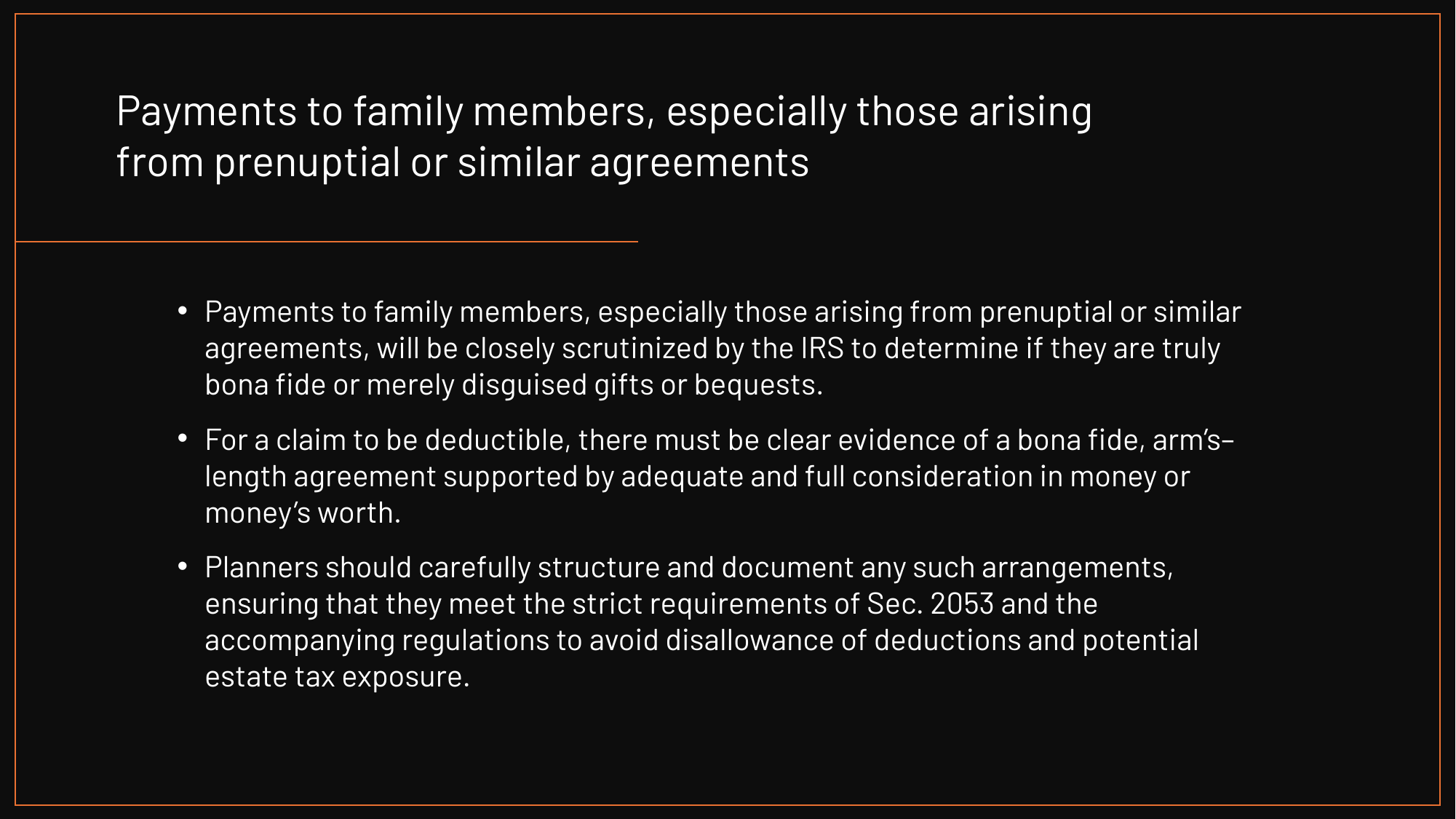

Payments to family members, especially those arising from prenuptial or similar agreements
Payments to family members, especially those arising from prenuptial or similar agreements, will be closely scrutinized by the IRS to determine if they are truly bona fide or merely disguised gifts or bequests.
For a claim to be deductible, there must be clear evidence of a bona fide, arm’s–length agreement supported by adequate and full consideration in money or money’s worth.
Planners should carefully structure and document any such arrangements, ensuring that they meet the strict requirements of Sec. 2053 and the accompanying regulations to avoid disallowance of deductions and potential estate tax exposure.